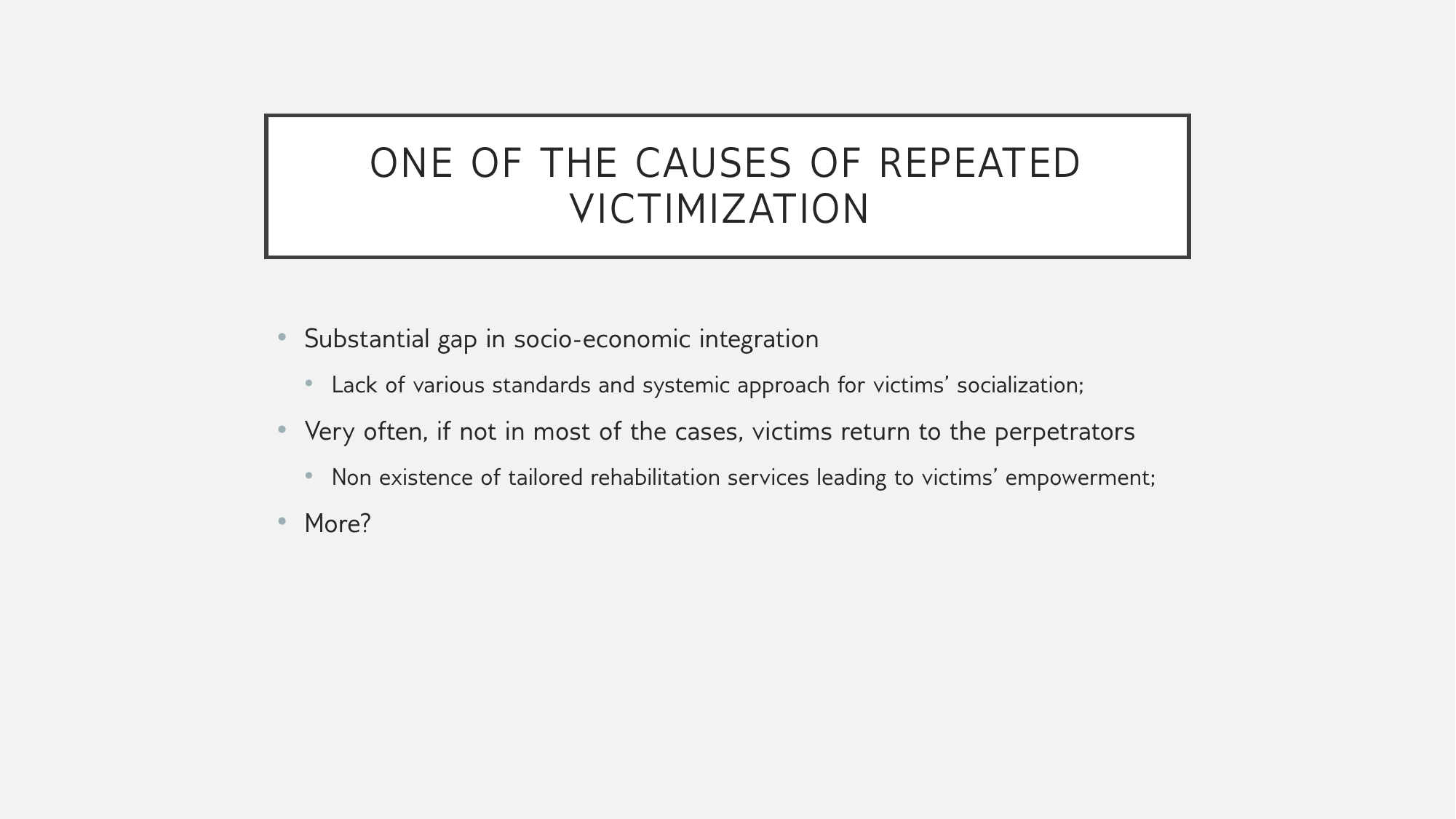

# One of the Causes of repeated victimization
Substantial gap in socio-economic integration
Lack of various standards and systemic approach for victims’ socialization;
Very often, if not in most of the cases, victims return to the perpetrators
Non existence of tailored rehabilitation services leading to victims’ empowerment;
More?